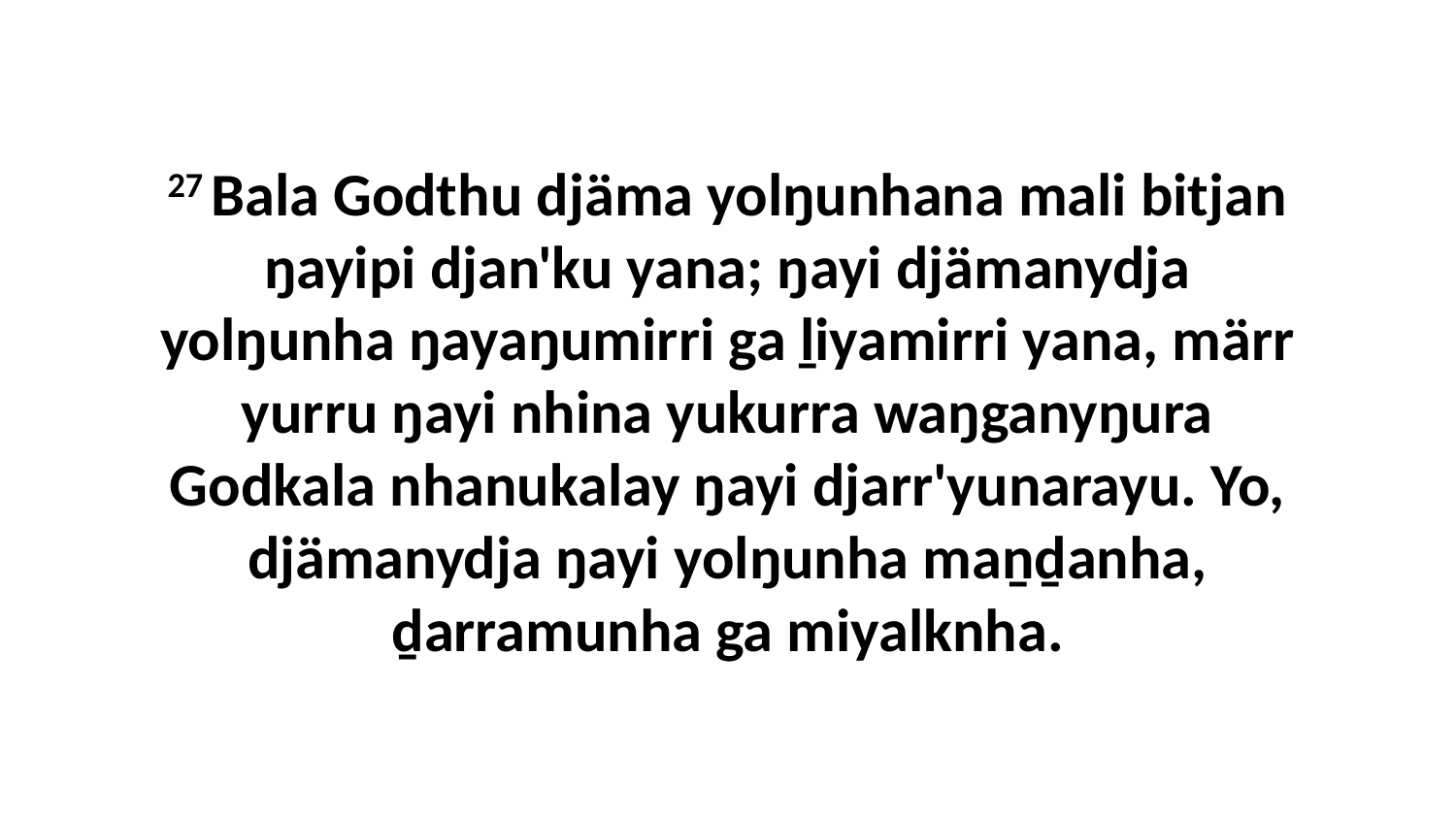

27 Bala Godthu djäma yolŋunhana mali bitjan ŋayipi djan'ku yana; ŋayi djämanydja yolŋunha ŋayaŋumirri ga ḻiyamirri yana, märr yurru ŋayi nhina yukurra waŋganyŋura Godkala nhanukalay ŋayi djarr'yunarayu. Yo, djämanydja ŋayi yolŋunha maṉḏanha, ḏarramunha ga miyalknha.